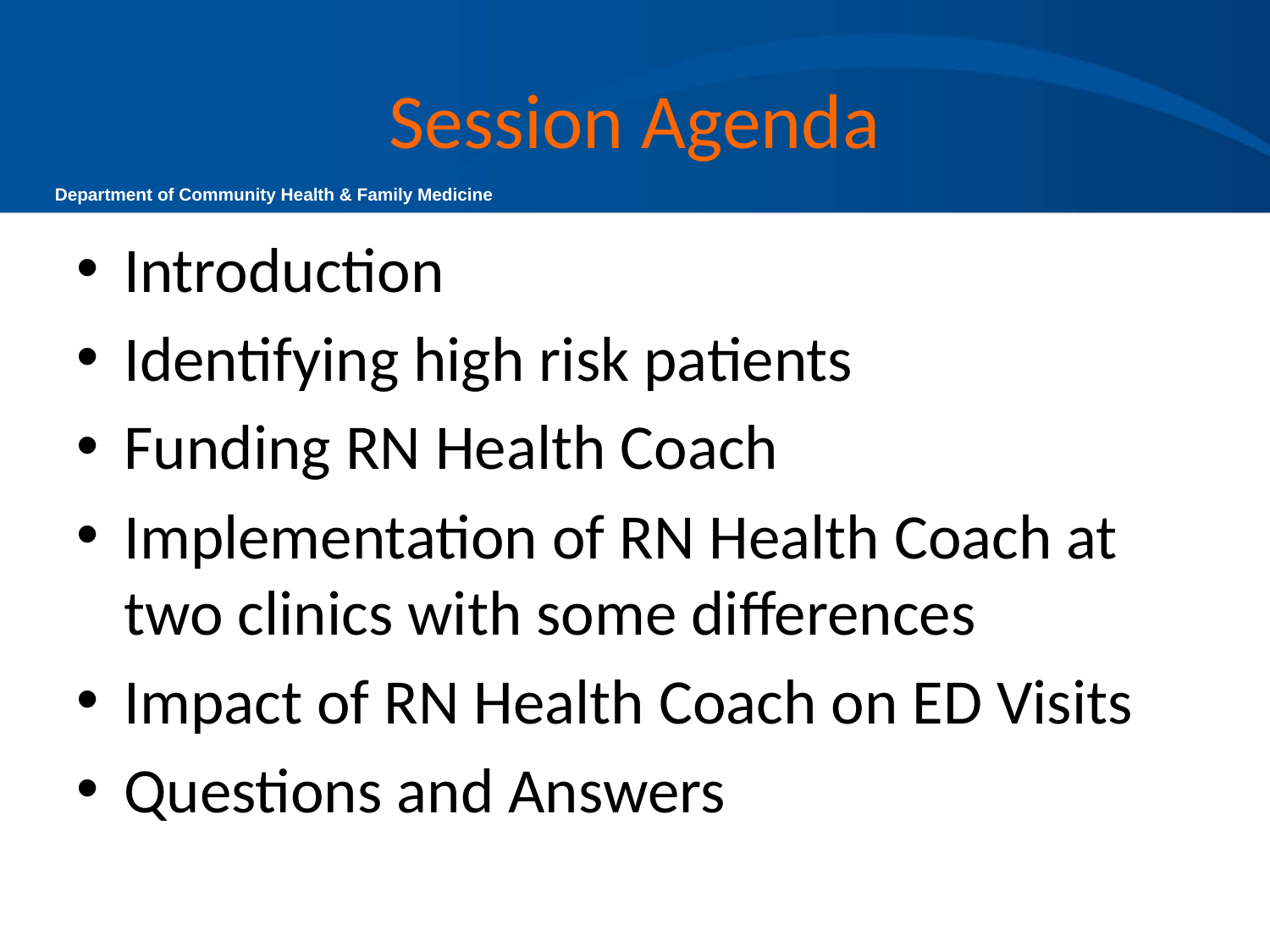

# Session Agenda
Introduction
Identifying high risk patients
Funding RN Health Coach
Implementation of RN Health Coach at two clinics with some differences
Impact of RN Health Coach on ED Visits
Questions and Answers